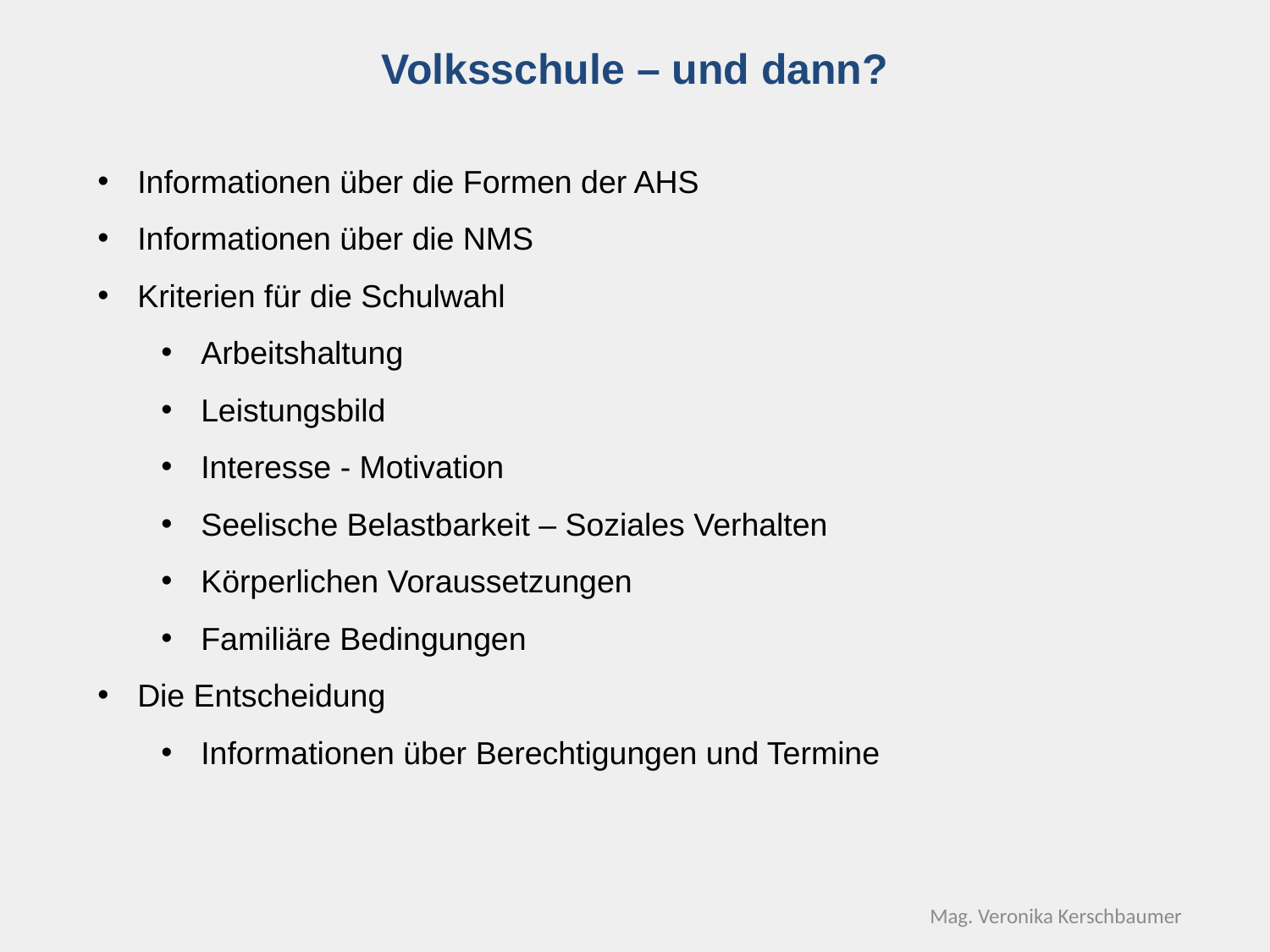

Volksschule – und dann?
Informationen über die Formen der AHS
Informationen über die NMS
Kriterien für die Schulwahl
Arbeitshaltung
Leistungsbild
Interesse - Motivation
Seelische Belastbarkeit – Soziales Verhalten
Körperlichen Voraussetzungen
Familiäre Bedingungen
Die Entscheidung
Informationen über Berechtigungen und Termine

Mag. Veronika Kerschbaumer